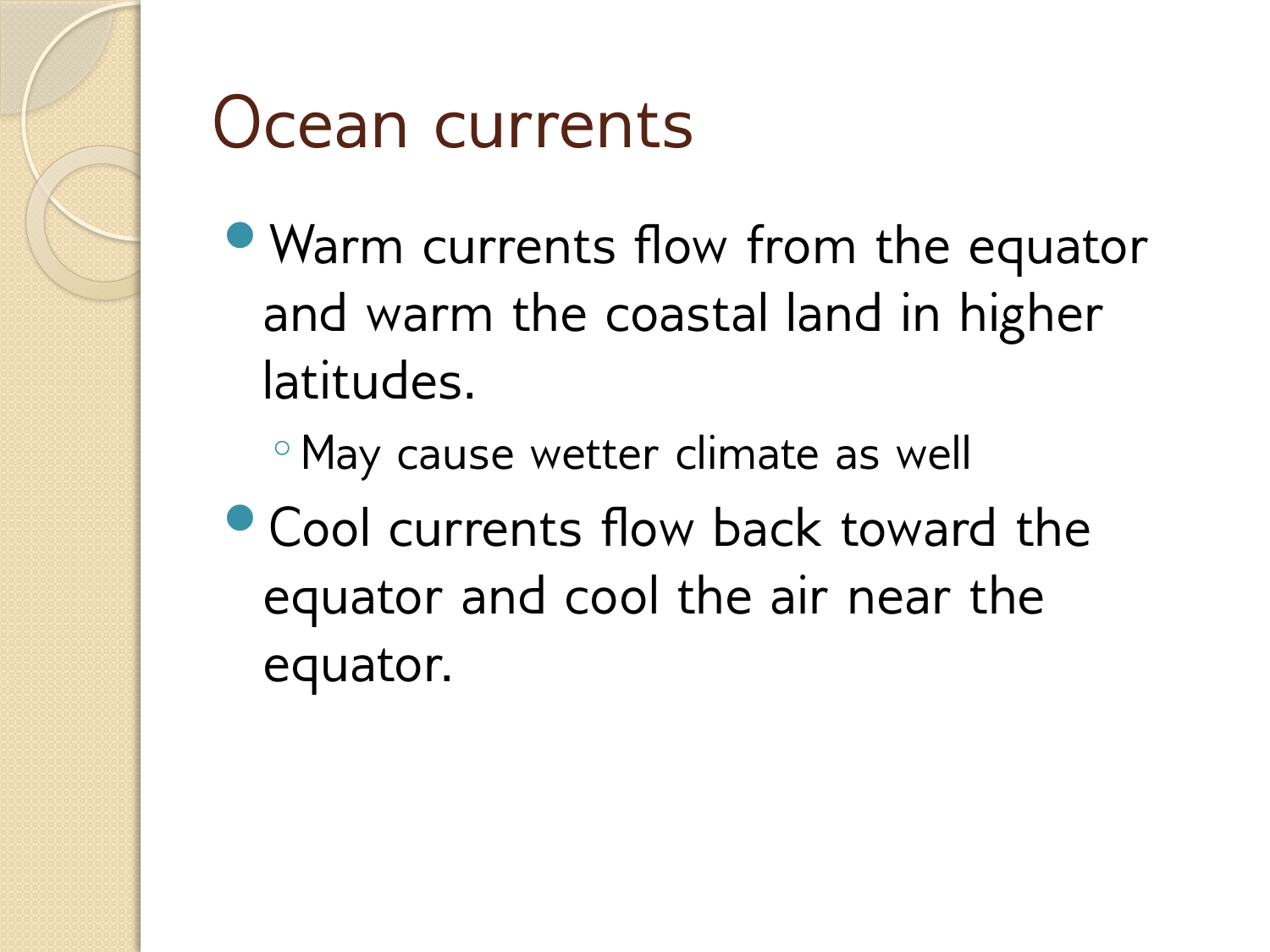

# Ocean currents
Warm currents flow from the equator and warm the coastal land in higher latitudes.
May cause wetter climate as well
Cool currents flow back toward the equator and cool the air near the equator.